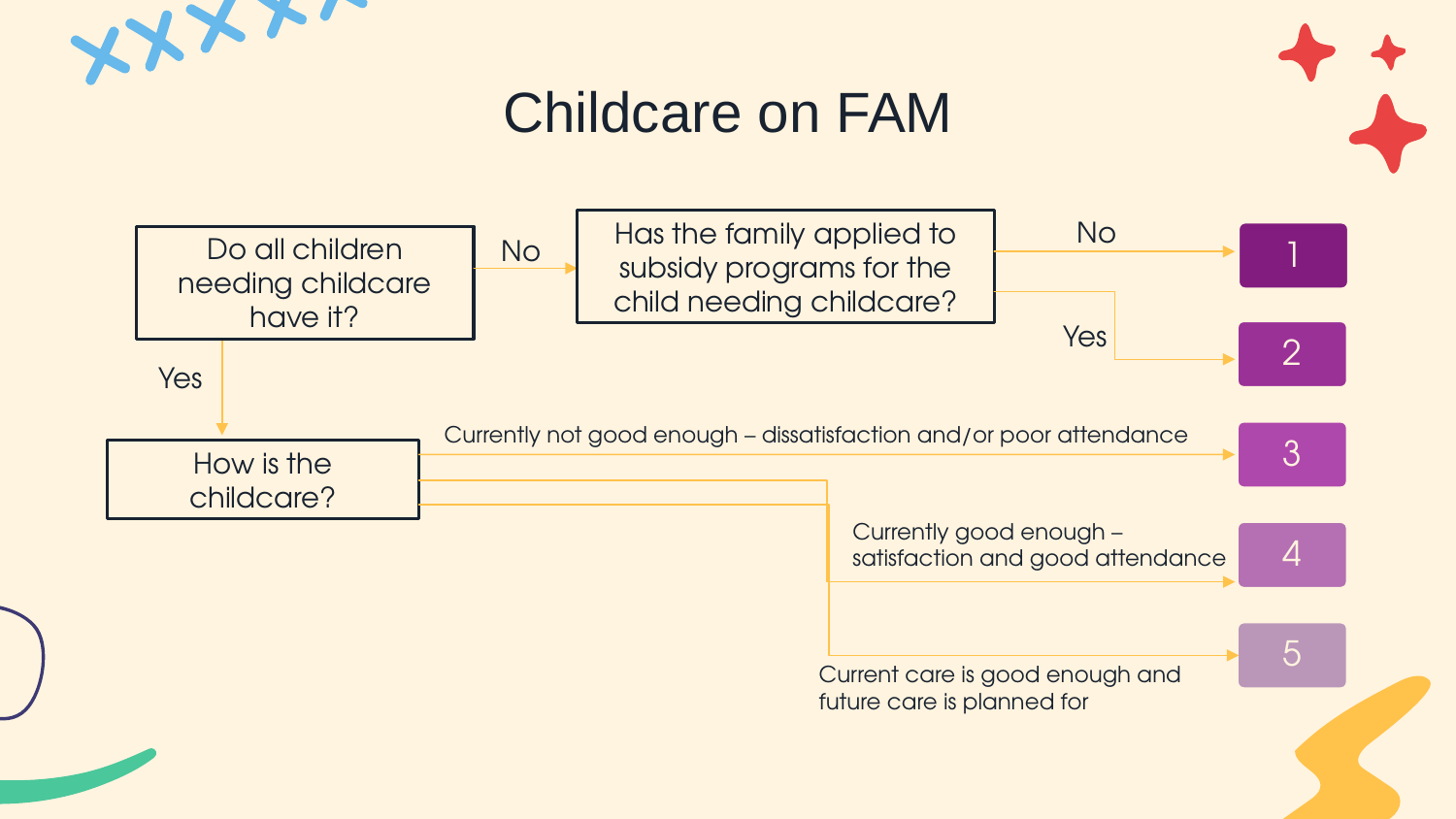

# Childcare on FAM
No
Has the family applied to subsidy programs for the child needing childcare?
Yes

1
Do all children needing childcare have it?
No
Yes

2
Currently not good enough – dissatisfaction and/or poor attendance
How is the childcare?
Currently good enough – satisfaction and good attendance
Current care is good enough and future care is planned for

3

4

5